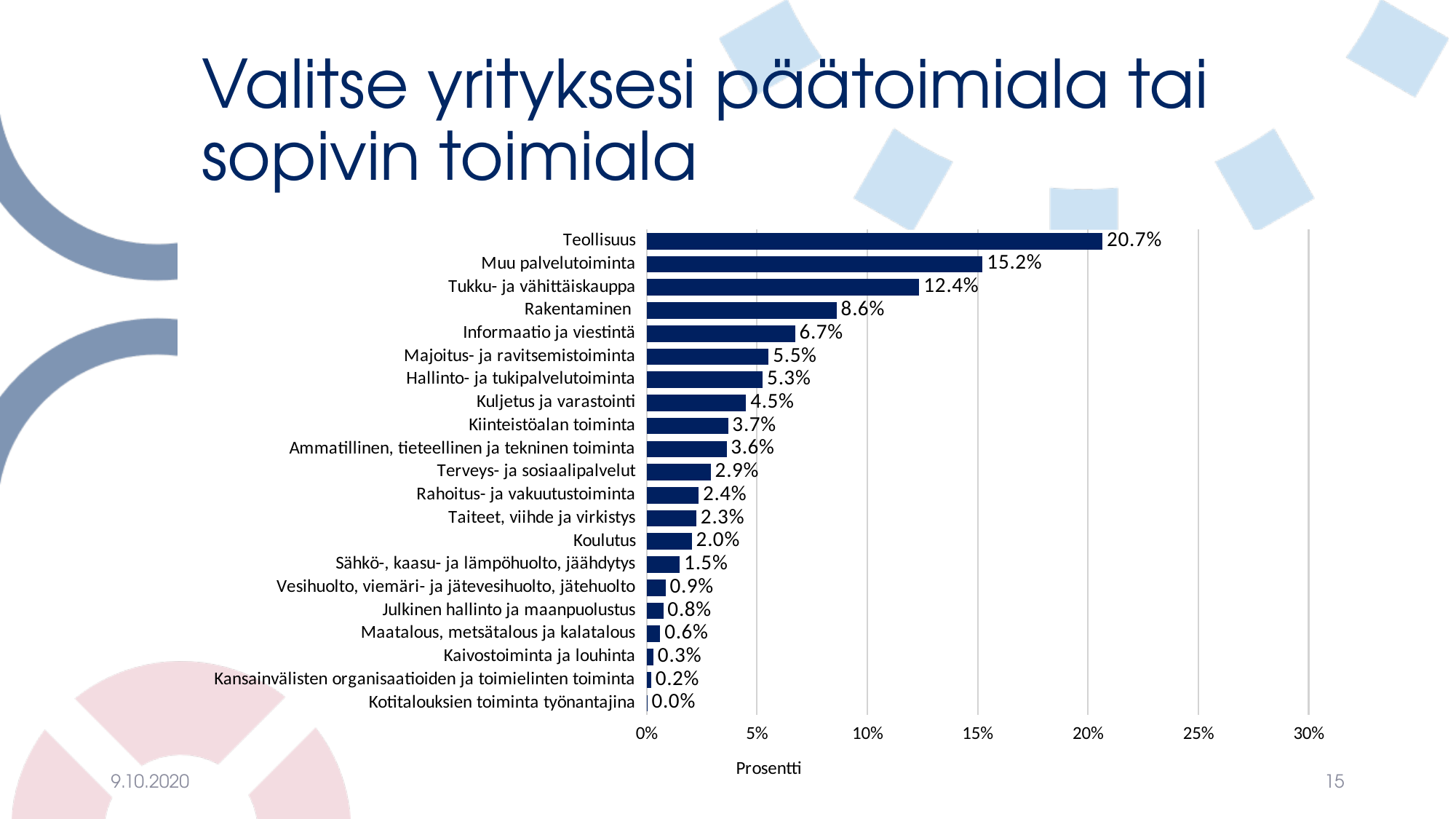

# Valitse yrityksesi päätoimiala tai sopivin toimiala

### Chart

| Category |  |
|---|---|
| Kotitalouksien toiminta työnantajina | 0.0003414134516899966 |
| Kansainvälisten organisaatioiden ja toimielinten toiminta | 0.00204848071013998 |
| Kaivostoiminta ja louhinta | 0.0030727210652099694 |
| Maatalous, metsätalous ja kalatalous | 0.006145442130419939 |
| Julkinen hallinto ja maanpuolustus | 0.007511095937179925 |
| Vesihuolto, viemäri- ja jätevesihuolto, jätehuolto | 0.008535336292249915 |
| Sähkö-, kaasu- ja lämpöhuolto, jäähdytys | 0.01502219187435985 |
| Koulutus | 0.020484807101399796 |
| Taiteet, viihde ja virkistys | 0.022533287811539775 |
| Rahoitus- ja vakuutustoiminta | 0.023557528166609765 |
| Terveys- ja sosiaalipalvelut | 0.029020143393649712 |
| Ammatillinen, tieteellinen ja tekninen toiminta | 0.03618982587913964 |
| Kiinteistöalan toiminta | 0.03687265278251963 |
| Kuljetus ja varastointi | 0.04506657562307955 |
| Hallinto- ja tukipalvelutoiminta | 0.05257767156025948 |
| Majoitus- ja ravitsemistoiminta | 0.05530897917377945 |
| Informaatio ja viestintä | 0.06725844998292933 |
| Rakentaminen  | 0.08603618982587914 |
| Tukku- ja vähittäiskauppa | 0.12359166951177877 |
| Muu palvelutoiminta | 0.15227039945373846 |
| Teollisuus | 0.20655513827244795 |
9.10.2020

15